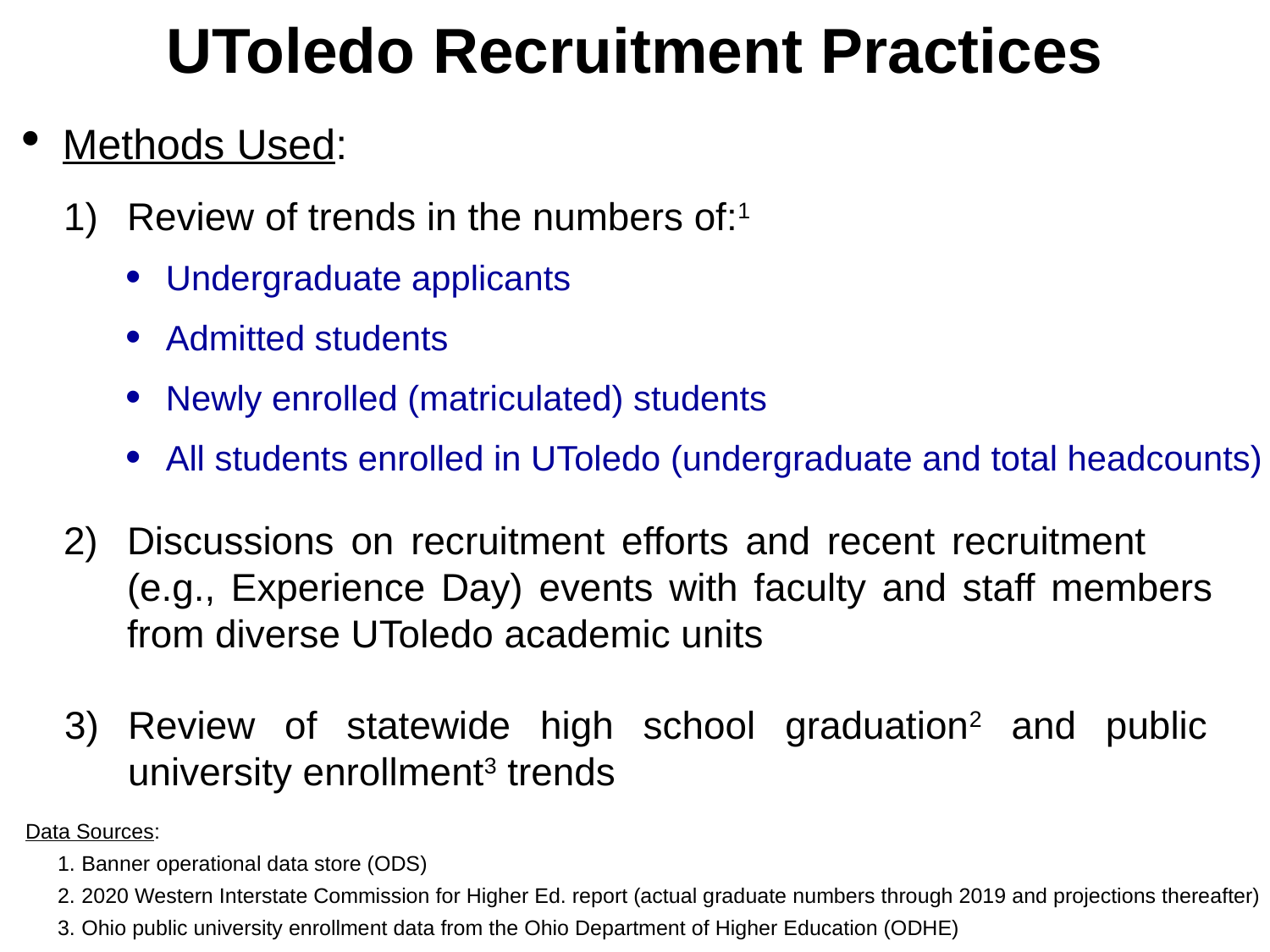

# UToledo Recruitment Practices
Methods Used:
Review of trends in the numbers of:1
Undergraduate applicants
Admitted students
Newly enrolled (matriculated) students
All students enrolled in UToledo (undergraduate and total headcounts)
Discussions on recruitment efforts and recent recruitment     (e.g., Experience Day) events with faculty and staff members from diverse UToledo academic units
Review of statewide high school graduation2 and public university enrollment3 trends
Data Sources:
Banner operational data store (ODS)
2020 Western Interstate Commission for Higher Ed. report (actual graduate numbers through 2019 and projections thereafter)
Ohio public university enrollment data from the Ohio Department of Higher Education (ODHE)